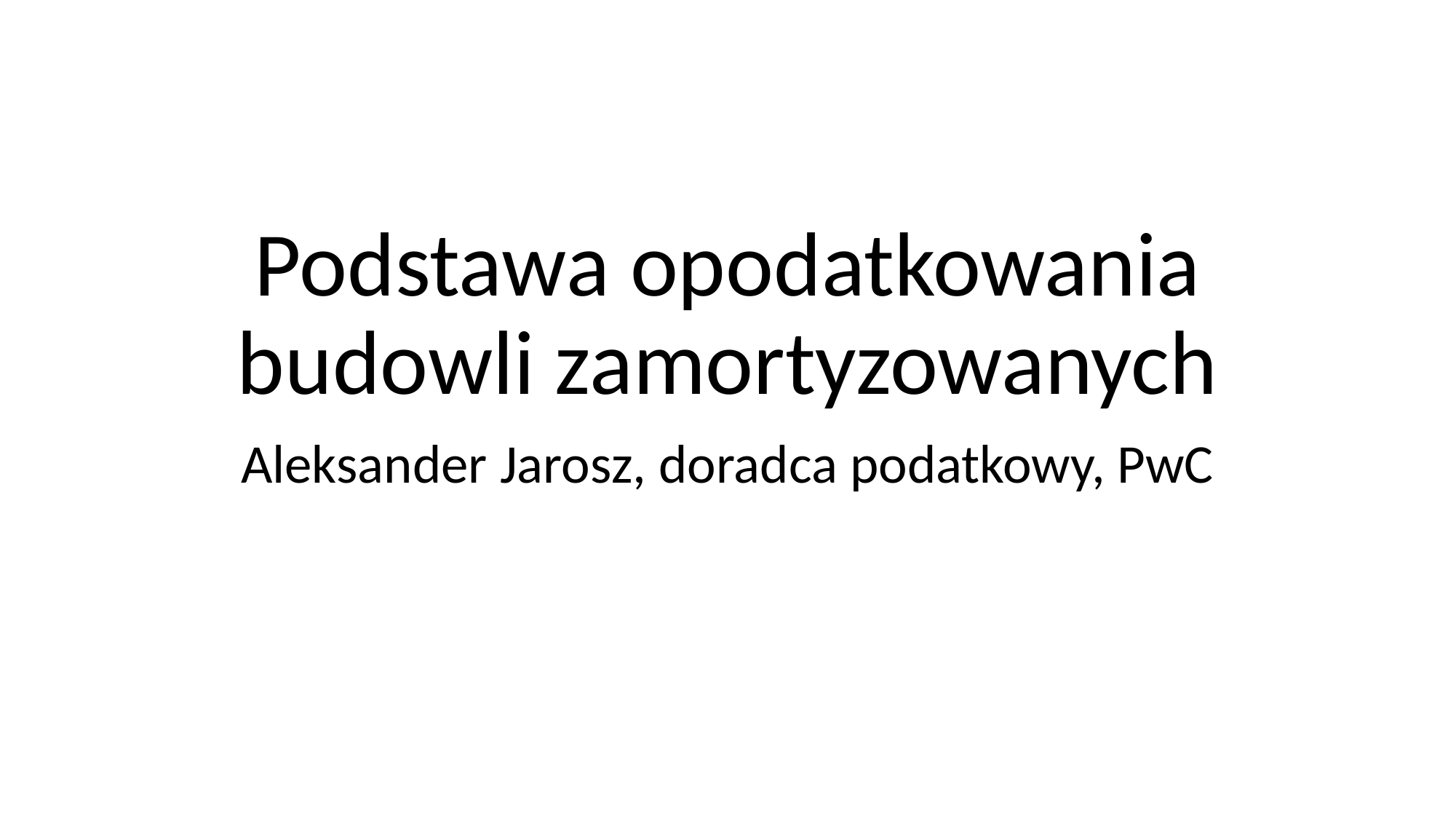

# Podstawa opodatkowania budowli zamortyzowanych
Aleksander Jarosz, doradca podatkowy, PwC